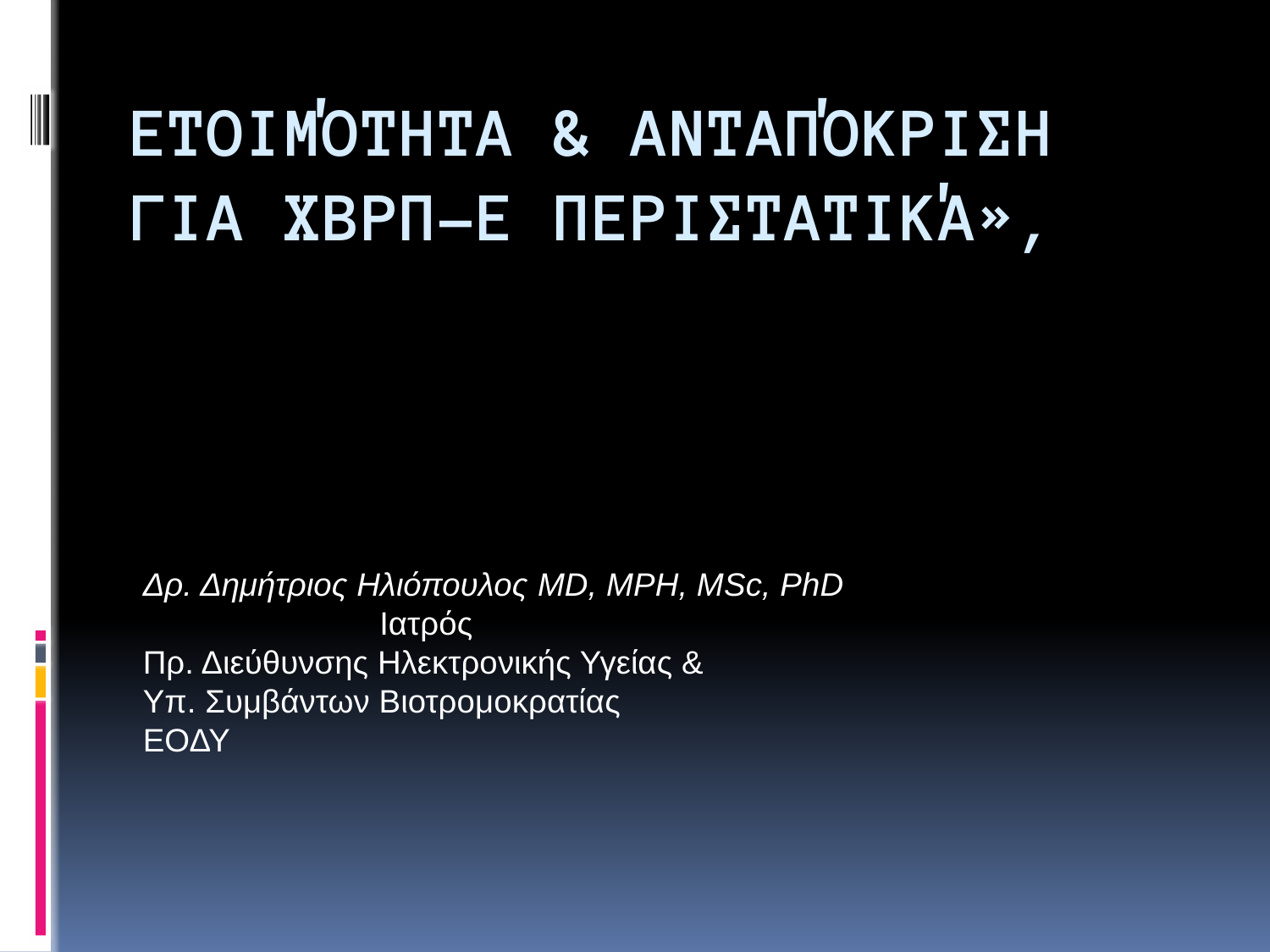

# Ετοιμότητα & Ανταπόκριση για ΧΒΡΠ-Ε Περιστατικά»,
Δρ. Δημήτριος Ηλιόπουλος MD, MPH, MSc, PhD
                          Ιατρός
Πρ. Διεύθυνσης Ηλεκτρονικής Υγείας &
Υπ. Συμβάντων Βιοτρομοκρατίας
ΕΟΔΥ